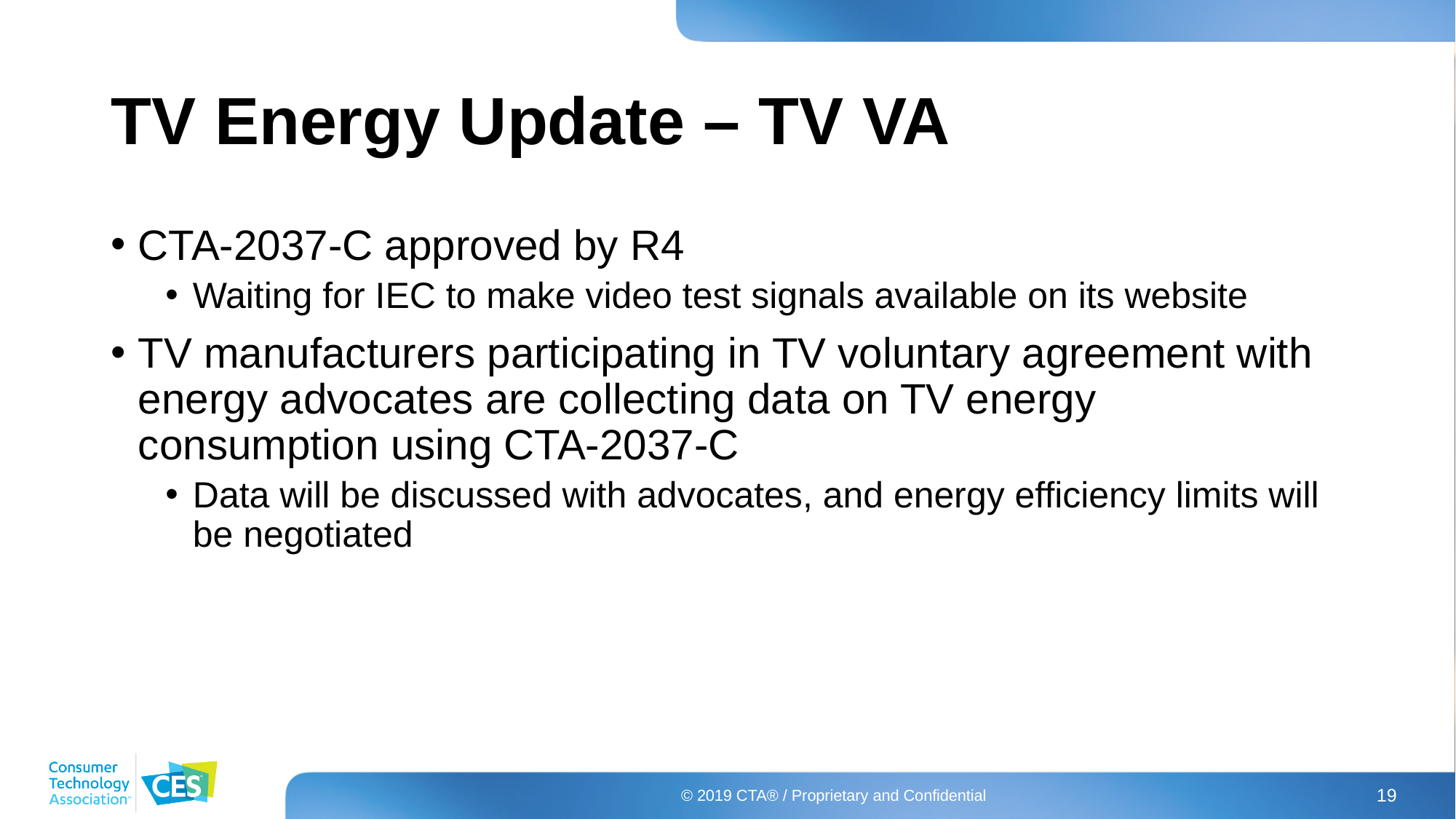

# TV Energy Update – TV VA
CTA-2037-C approved by R4
Waiting for IEC to make video test signals available on its website
TV manufacturers participating in TV voluntary agreement with energy advocates are collecting data on TV energy consumption using CTA-2037-C
Data will be discussed with advocates, and energy efficiency limits will be negotiated
© 2019 CTA® / Proprietary and Confidential
19